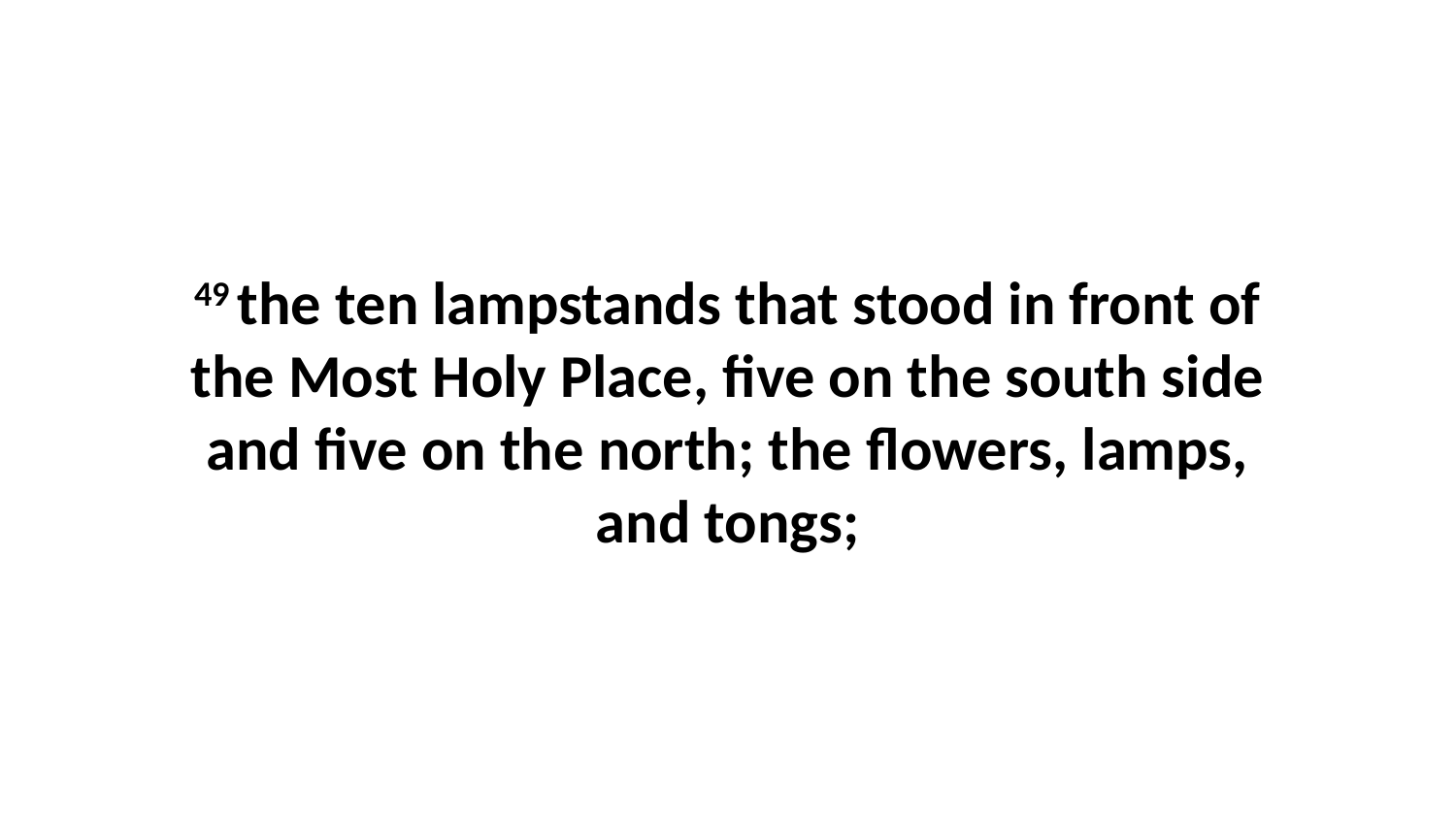

49 the ten lampstands that stood in front of the Most Holy Place, five on the south side and five on the north; the flowers, lamps, and tongs;